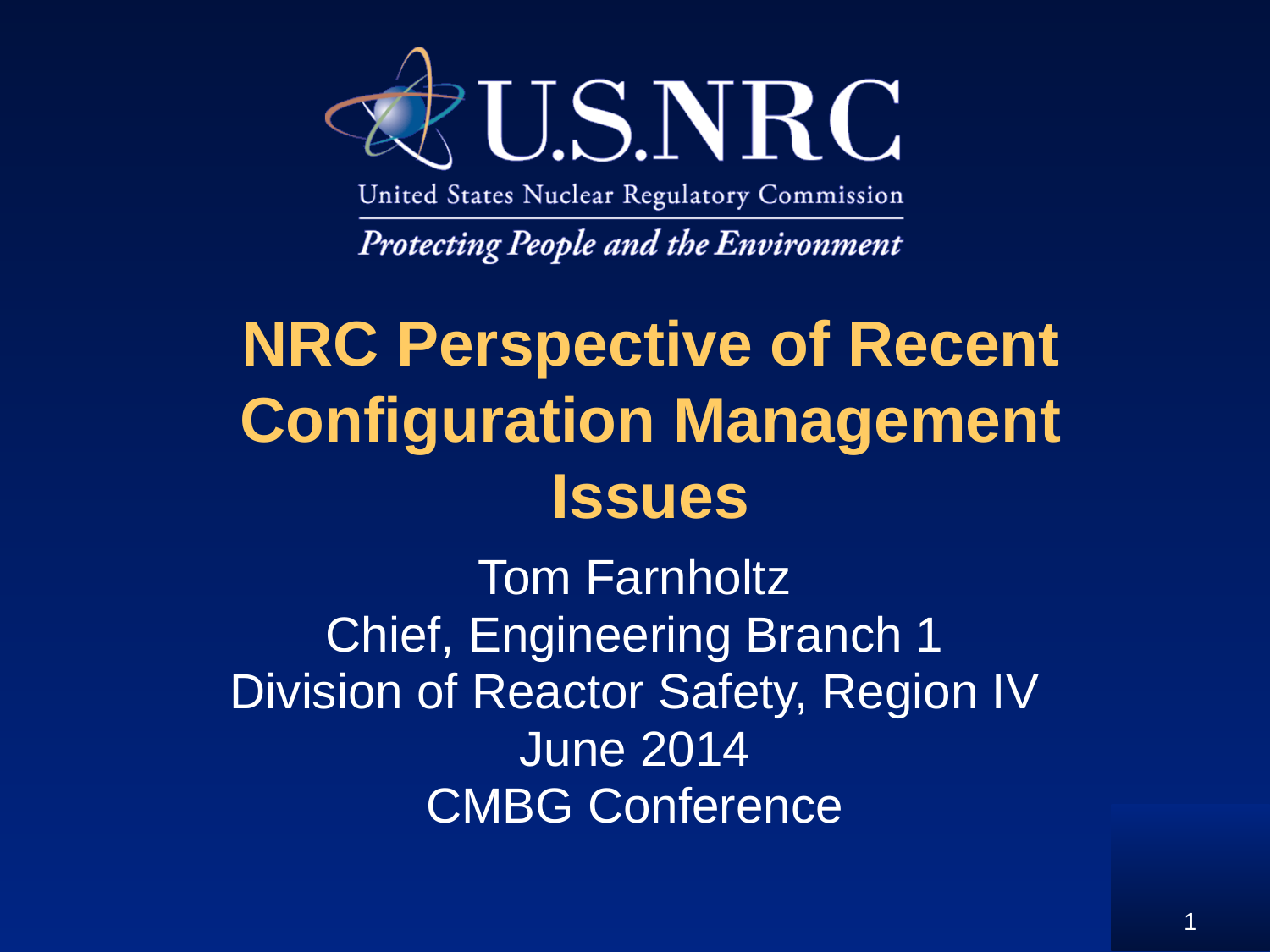

# NRC Perspective of Recent Configuration Management Issues
Tom Farnholtz
Chief, Engineering Branch 1
Division of Reactor Safety, Region IV
June 2014
CMBG Conference
1